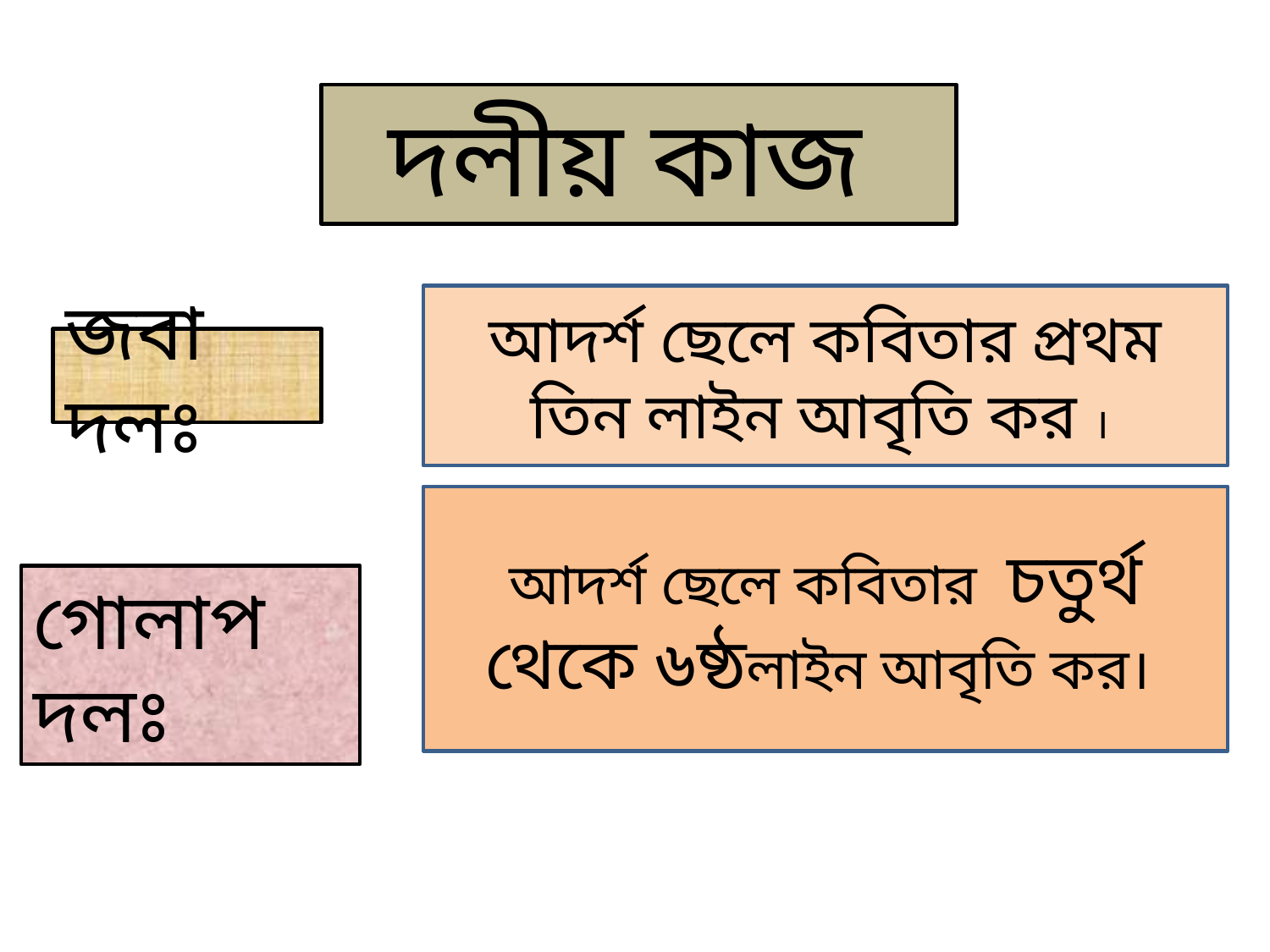

দলীয় কাজ
আদর্শ ছেলে কবিতার প্রথম তিন লাইন আবৃতি কর ।
# জবা দলঃ
আদর্শ ছেলে কবিতার  চতুর্থ থেকে ৬ষ্ঠলাইন আবৃতি কর।
গোলাপ দলঃ